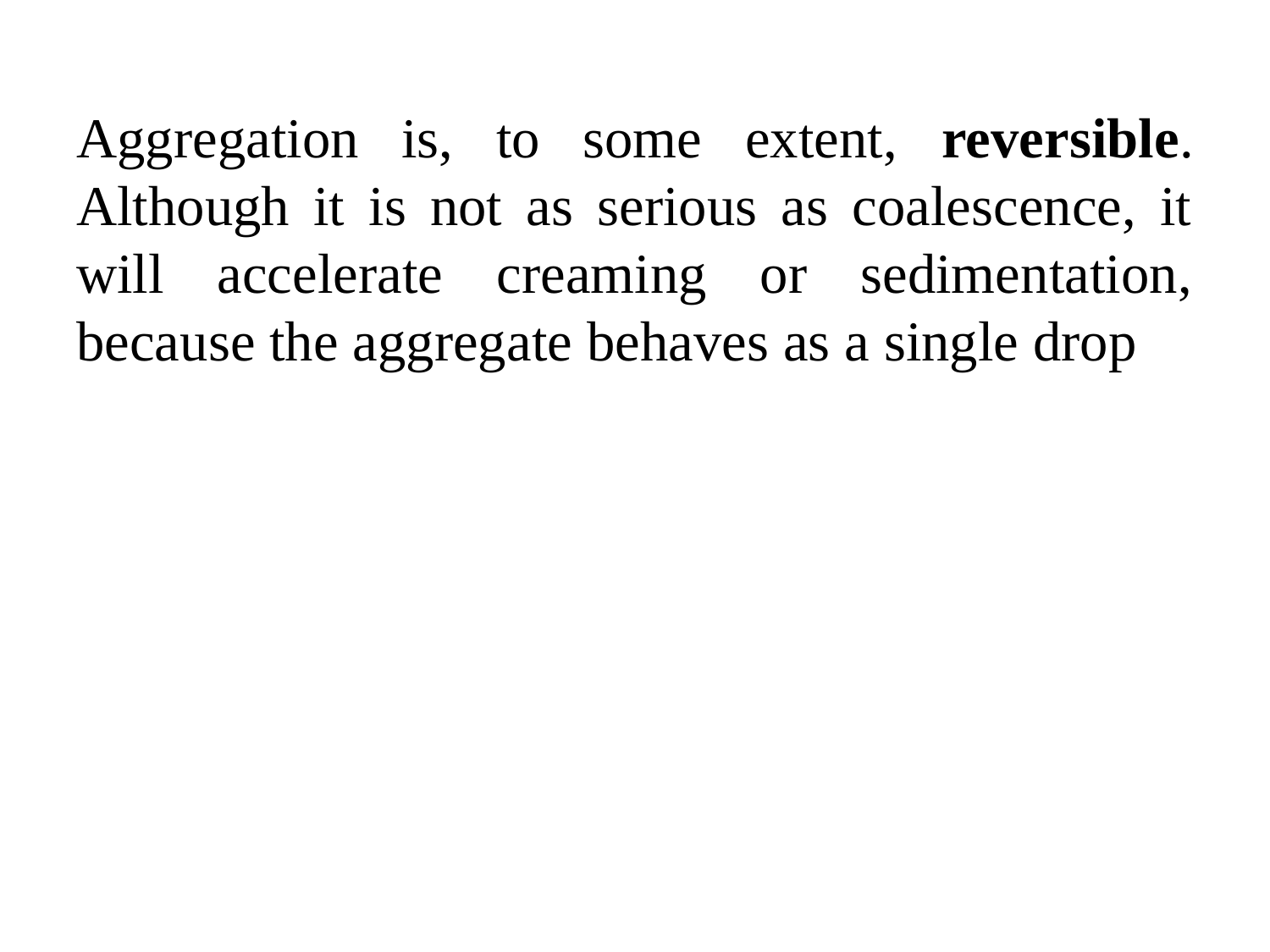

Aggregation is, to some extent, reversible. Although it is not as serious as coalescence, it will accelerate creaming or sedimentation, because the aggregate behaves as a single drop